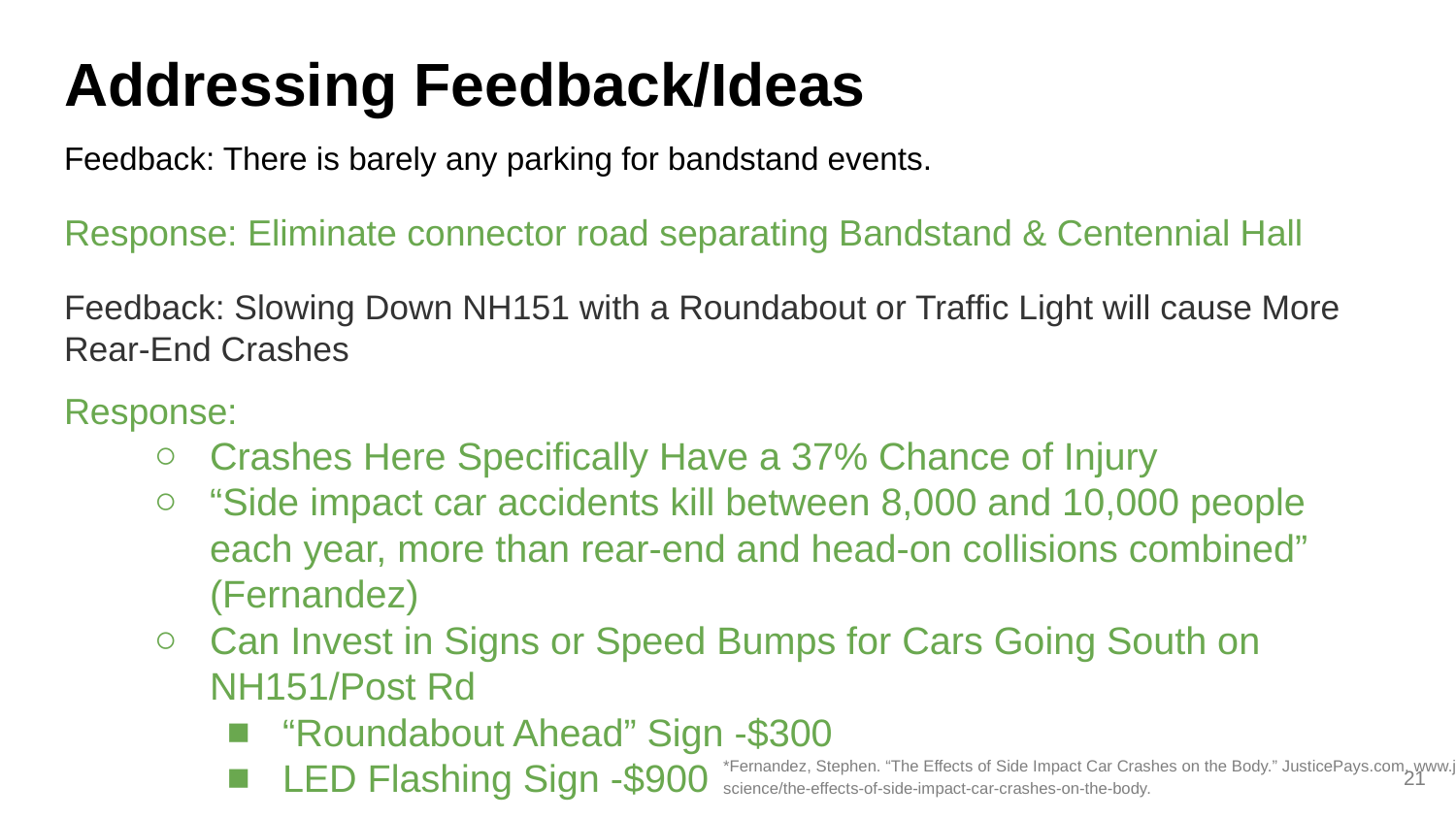

# Addressing Feedback/Ideas
Feedback: There is barely any parking for bandstand events.
Response: Eliminate connector road separating Bandstand & Centennial Hall
Feedback: Slowing Down NH151 with a Roundabout or Traffic Light will cause More Rear-End Crashes
Response:
Crashes Here Specifically Have a 37% Chance of Injury
“Side impact car accidents kill between 8,000 and 10,000 people each year, more than rear-end and head-on collisions combined” (Fernandez)
Can Invest in Signs or Speed Bumps for Cars Going South on NH151/Post Rd
“Roundabout Ahead” Sign -$300
LED Flashing Sign -$900

*Fernandez, Stephen. “The Effects of Side Impact Car Crashes on the Body.” JusticePays.com, www.justicepays.com/learning/crash-science/the-effects-of-side-impact-car-crashes-on-the-body.

21